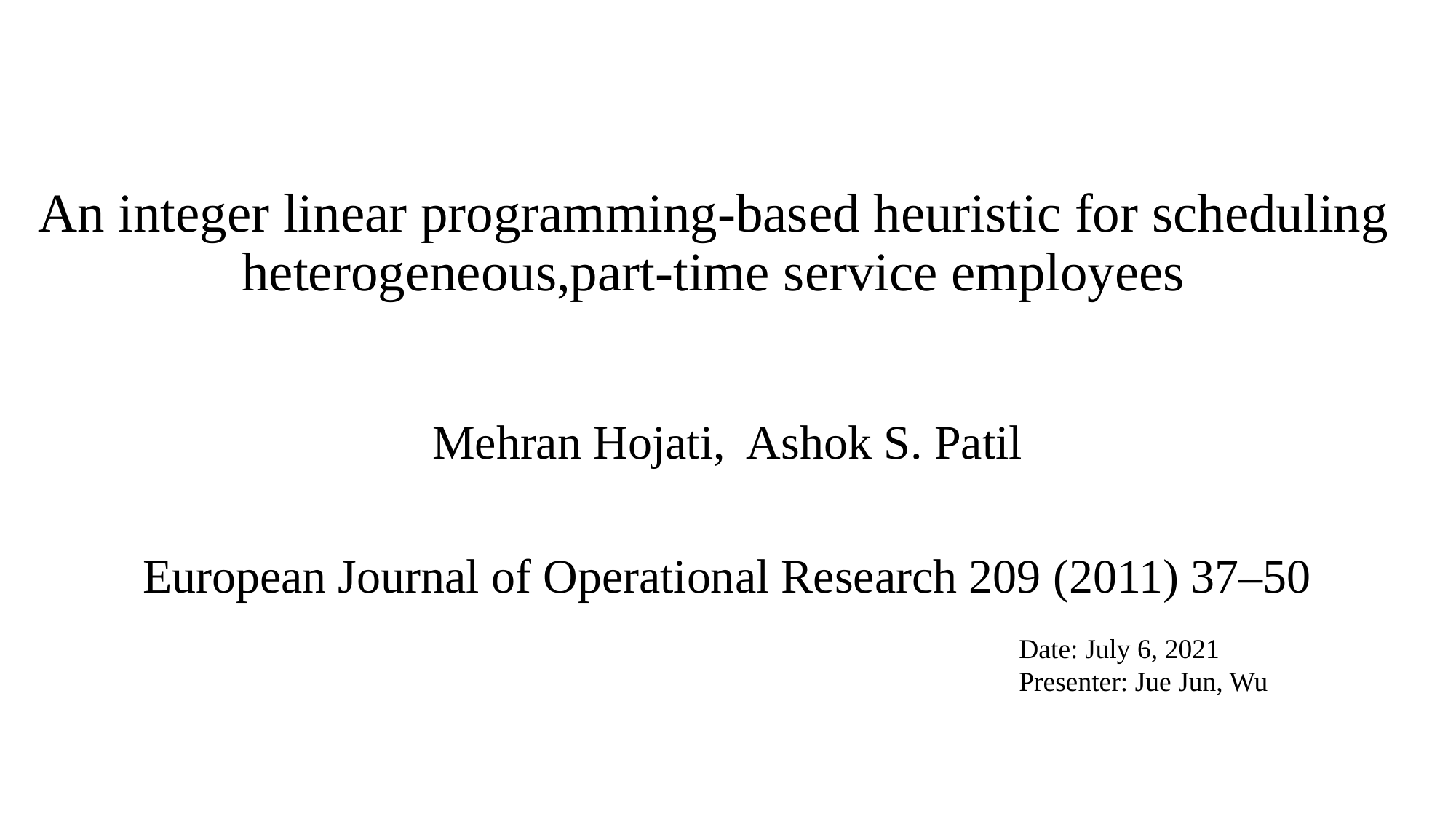

# An integer linear programming-based heuristic for scheduling heterogeneous,part-time service employees
Mehran Hojati,  Ashok S. Patil

European Journal of Operational Research 209 (2011) 37–50
Date: July 6, 2021
Presenter: Jue Jun, Wu